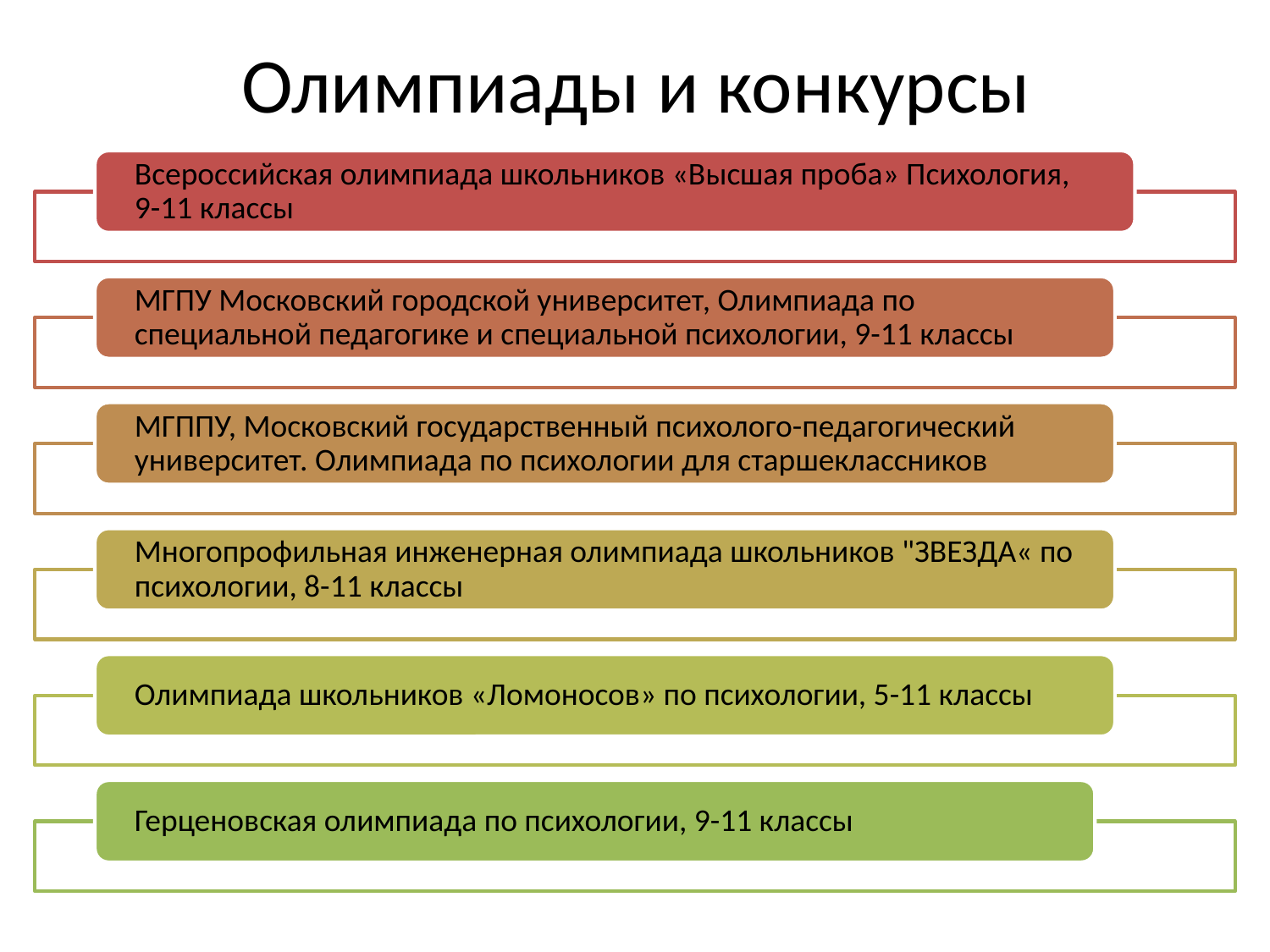

# Олимпиады и конкурсы
Всероссийская олимпиада школьников «Высшая проба» Психология, 9-11 классы
МГПУ Московский городской университет, Олимпиада по специальной педагогике и специальной психологии, 9-11 классы
МГППУ, Московский государственный психолого-педагогический университет. Олимпиада по психологии для старшеклассников
Многопрофильная инженерная олимпиада школьников "ЗВЕЗДА« по психологии, 8-11 классы
Олимпиада школьников «Ломоносов» по психологии, 5-11 классы
Герценовская олимпиада по психологии, 9-11 классы